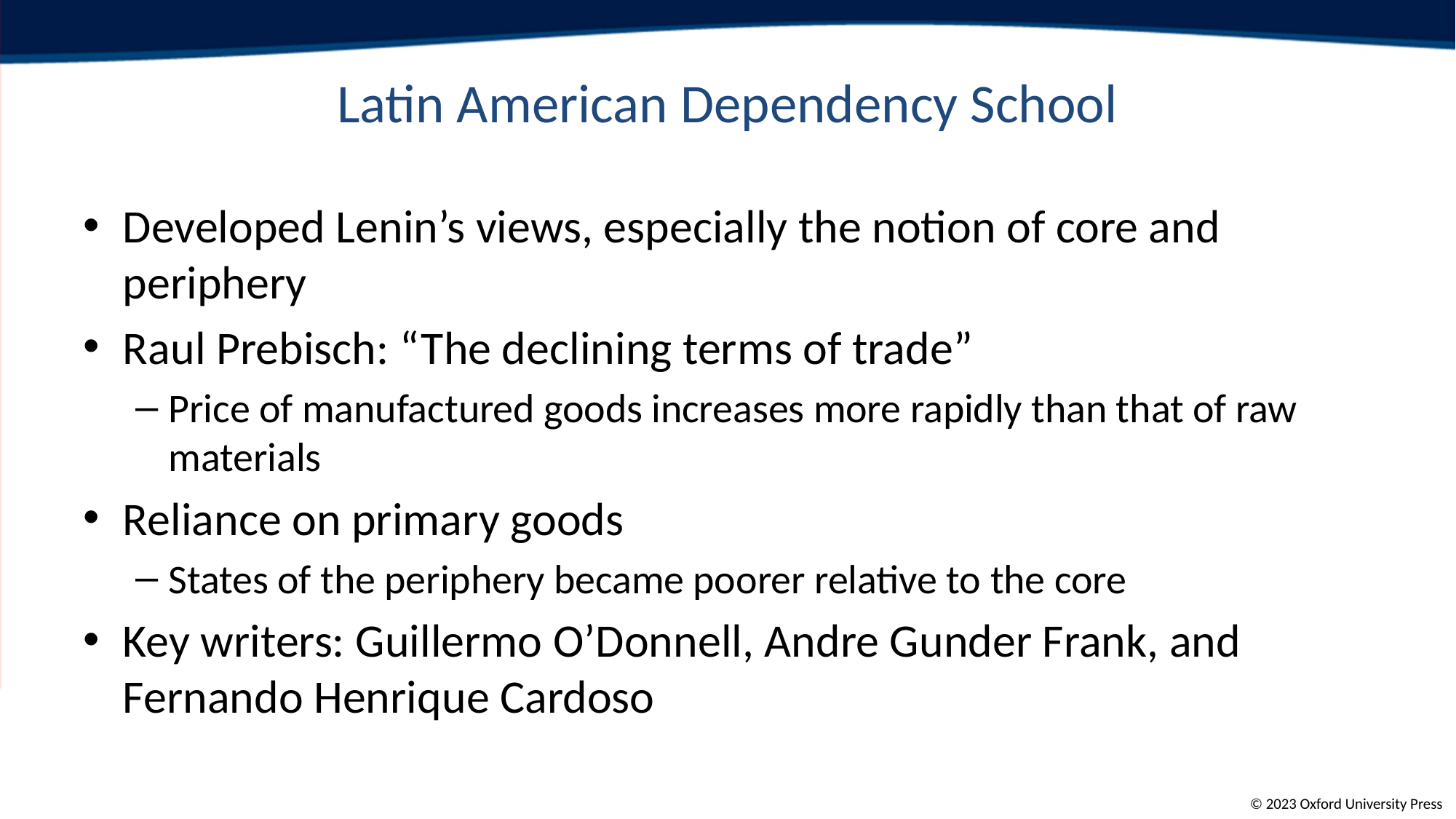

# Latin American Dependency School
Developed Lenin’s views, especially the notion of core and periphery
Raul Prebisch: “The declining terms of trade”
Price of manufactured goods increases more rapidly than that of raw materials
Reliance on primary goods
States of the periphery became poorer relative to the core
Key writers: Guillermo O’Donnell, Andre Gunder Frank, and Fernando Henrique Cardoso